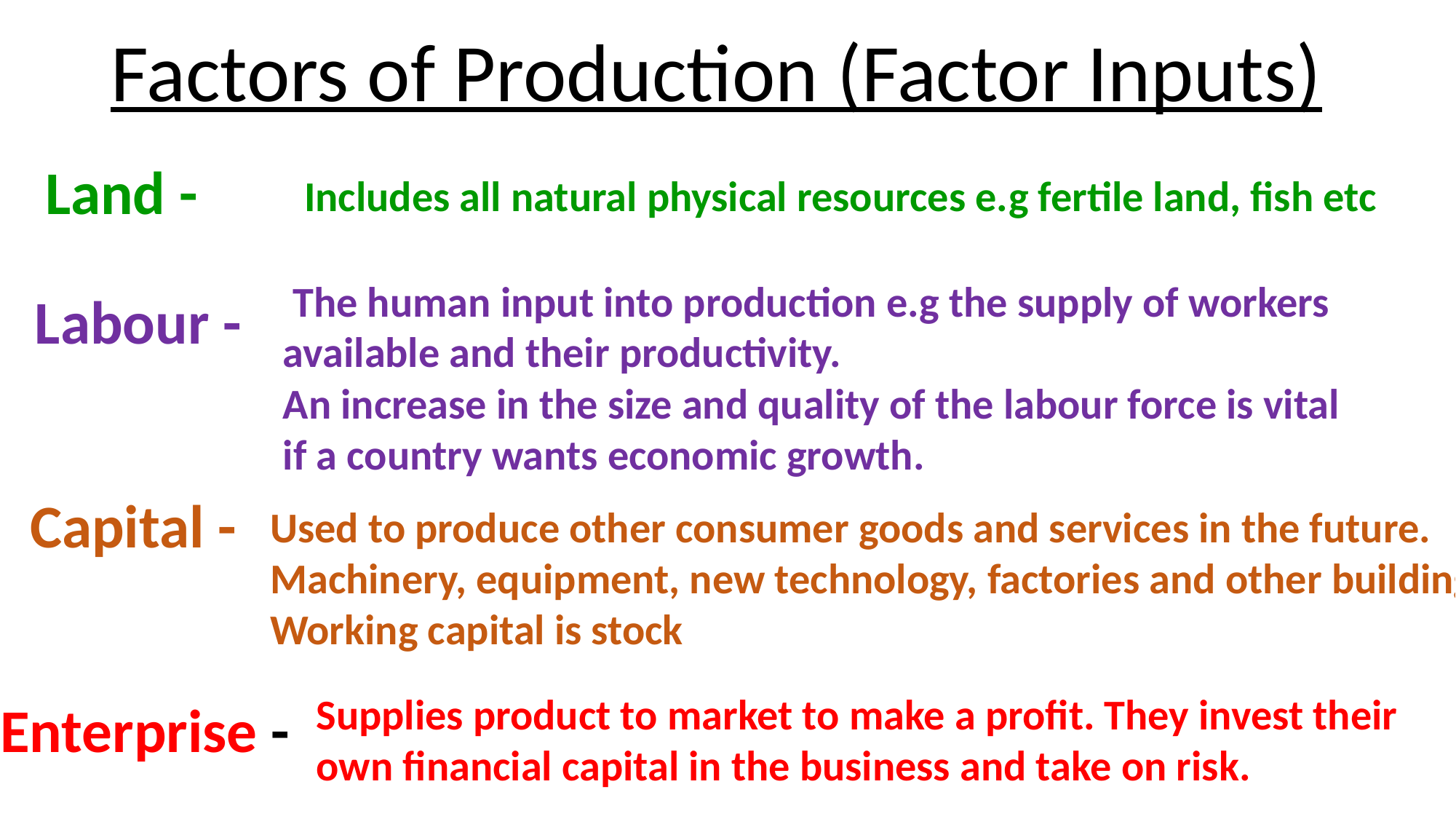

# Factors of Production (Factor Inputs)
Land -
Includes all natural physical resources e.g fertile land, fish etc
 The human input into production e.g the supply of workers
available and their productivity.
An increase in the size and quality of the labour force is vital
if a country wants economic growth.
Labour -
Capital -
Used to produce other consumer goods and services in the future.
Machinery, equipment, new technology, factories and other buildings.
Working capital is stock
Supplies product to market to make a profit. They invest their
own financial capital in the business and take on risk.
Enterprise -